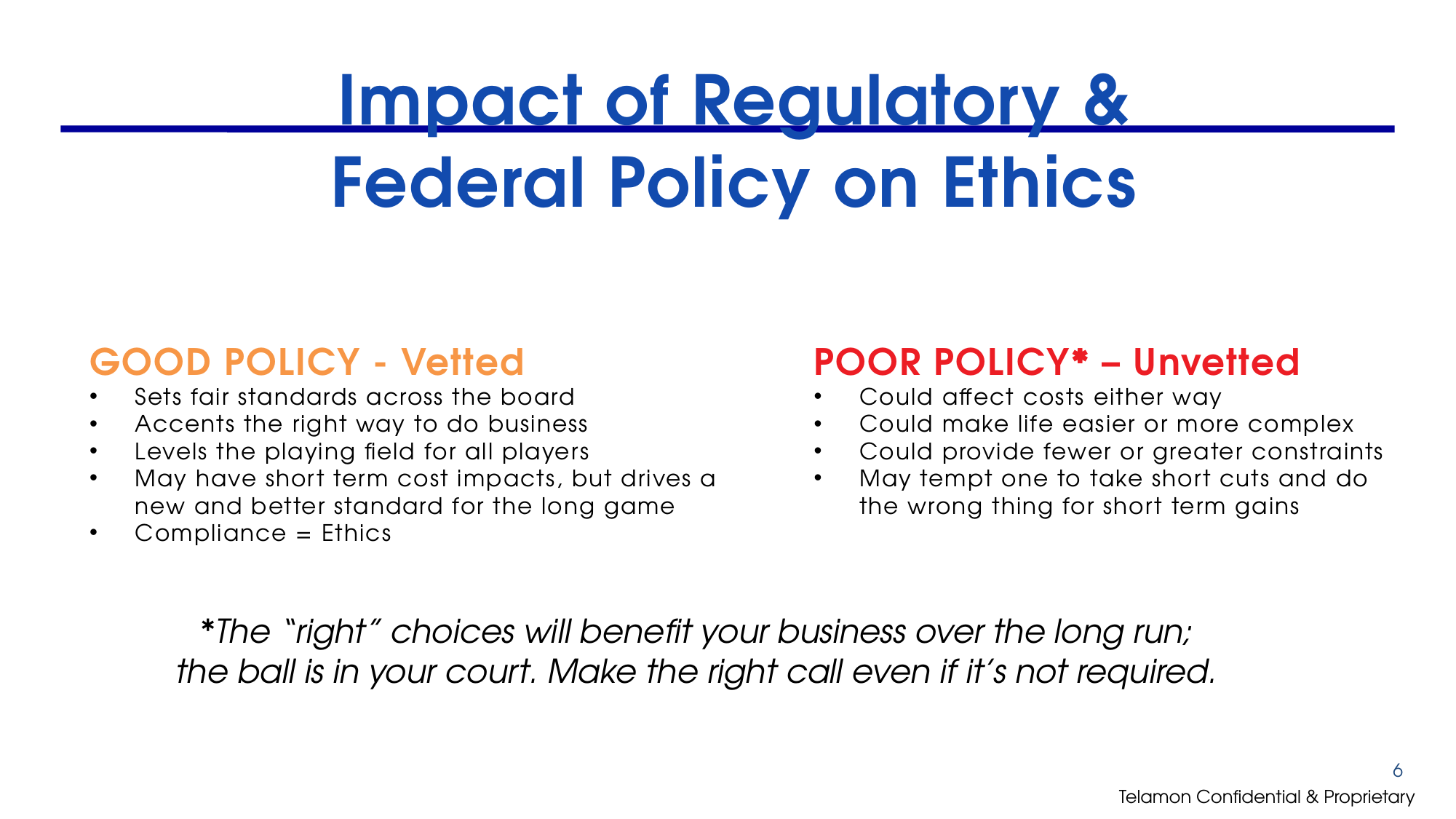

# Impact of Regulatory & Federal Policy on Ethics
GOOD POLICY - Vetted
Sets fair standards across the board
Accents the right way to do business
Levels the playing field for all players
May have short term cost impacts, but drives a new and better standard for the long game
Compliance = Ethics
POOR POLICY* – Unvetted
Could affect costs either way
Could make life easier or more complex
Could provide fewer or greater constraints
May tempt one to take short cuts and do the wrong thing for short term gains

*The “right” choices will benefit your business over the long run;
the ball is in your court. Make the right call even if it’s not required.
6
Telamon Confidential & Proprietary